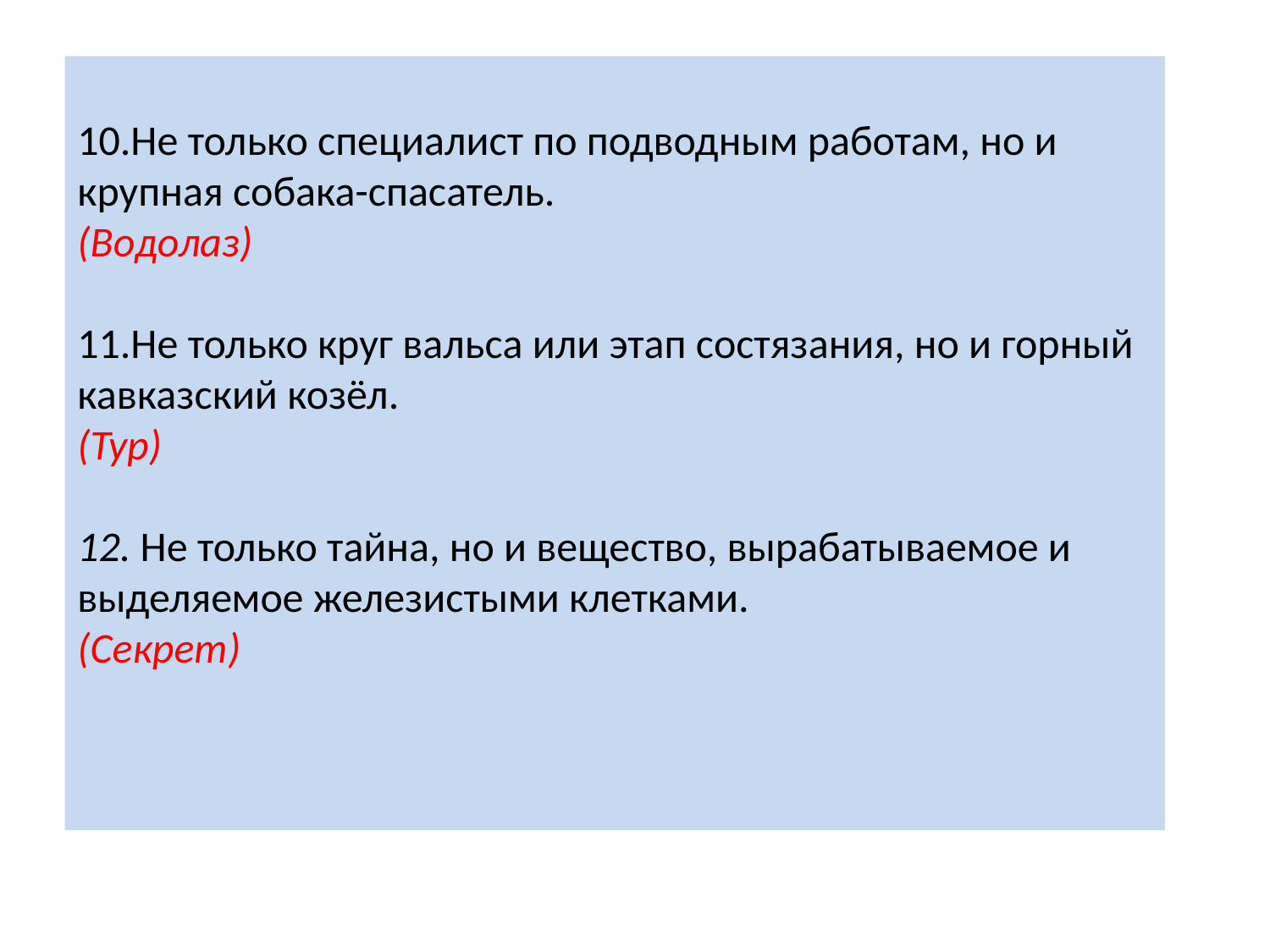

10.Не только специалист по подводным работам, но и крупная собака-спасатель.
(Водолаз)

11.Не только круг вальса или этап состязания, но и горный кавказский козёл.
(Тур)

12. Не только тайна, но и вещество, вырабатываемое и выделяемое железистыми клетками.
(Секрет)